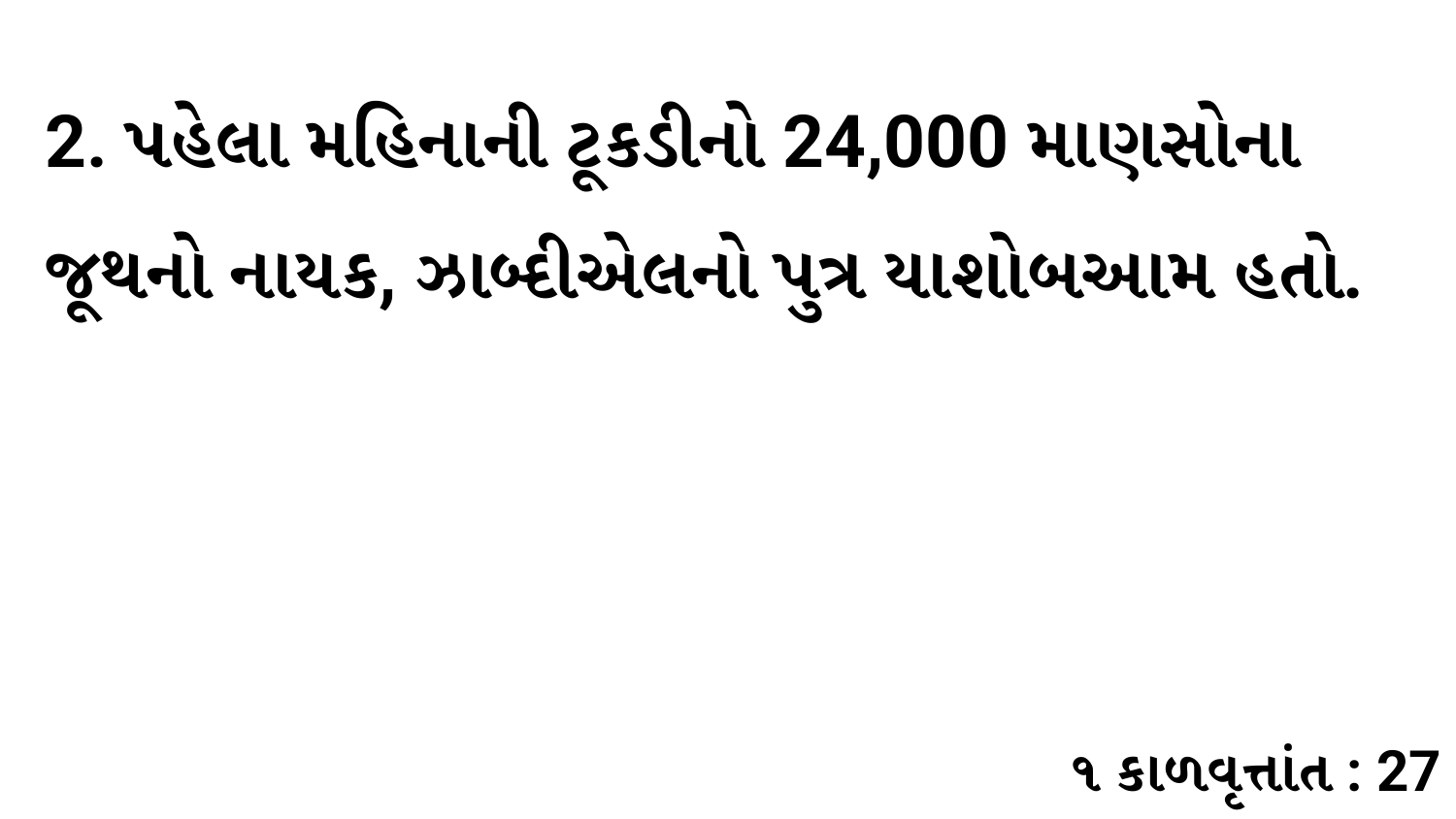

2. પહેલા મહિનાની ટૂકડીનો 24,000 માણસોના જૂથનો નાયક, ઝાબ્દીએલનો પુત્ર યાશોબઆમ હતો.
૧ કાળવૃત્તાંત : 27